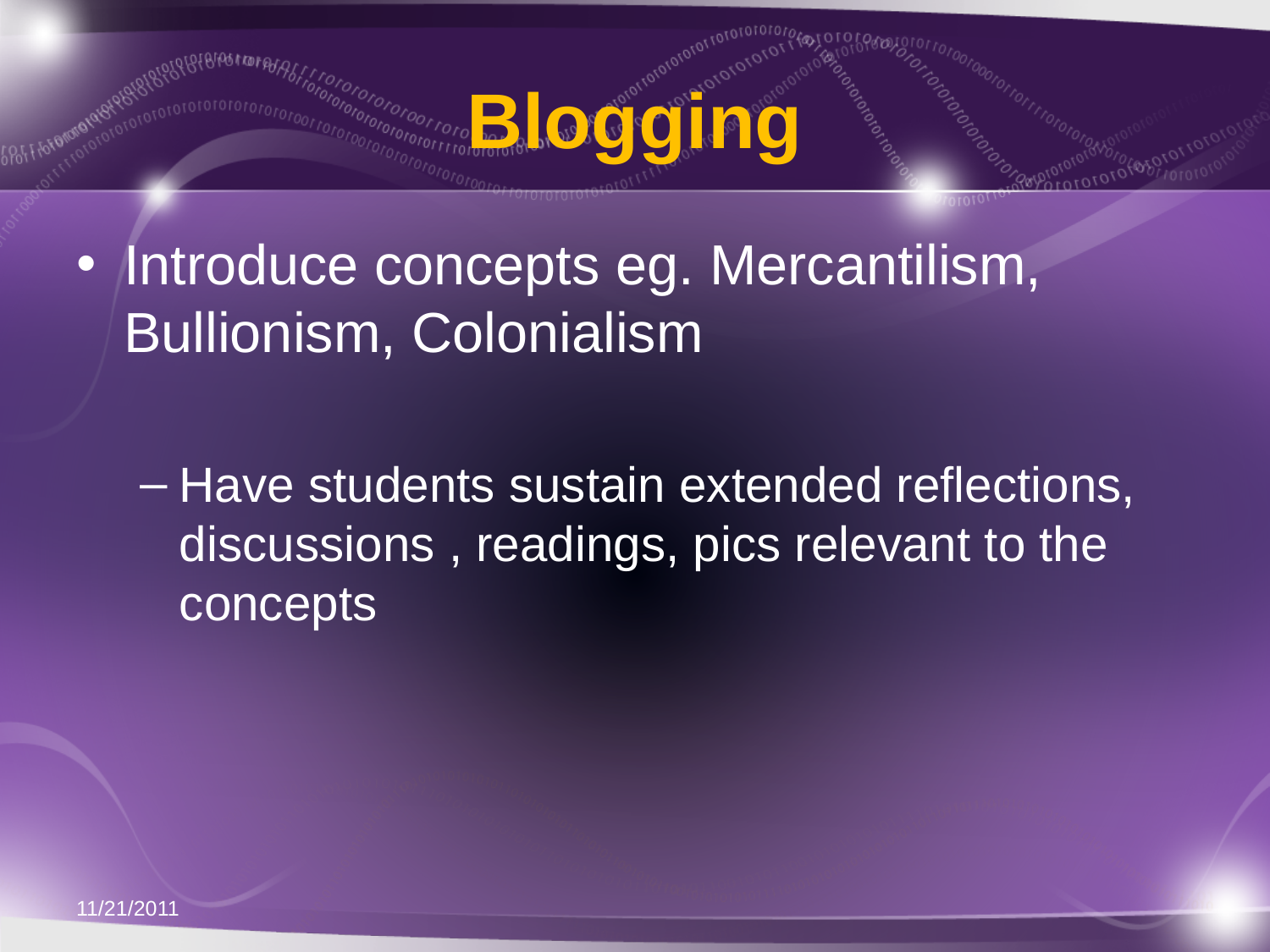

# Blogging
Introduce concepts eg. Mercantilism, Bullionism, Colonialism

Have students sustain extended reflections, discussions , readings, pics relevant to the concepts
11/21/2011